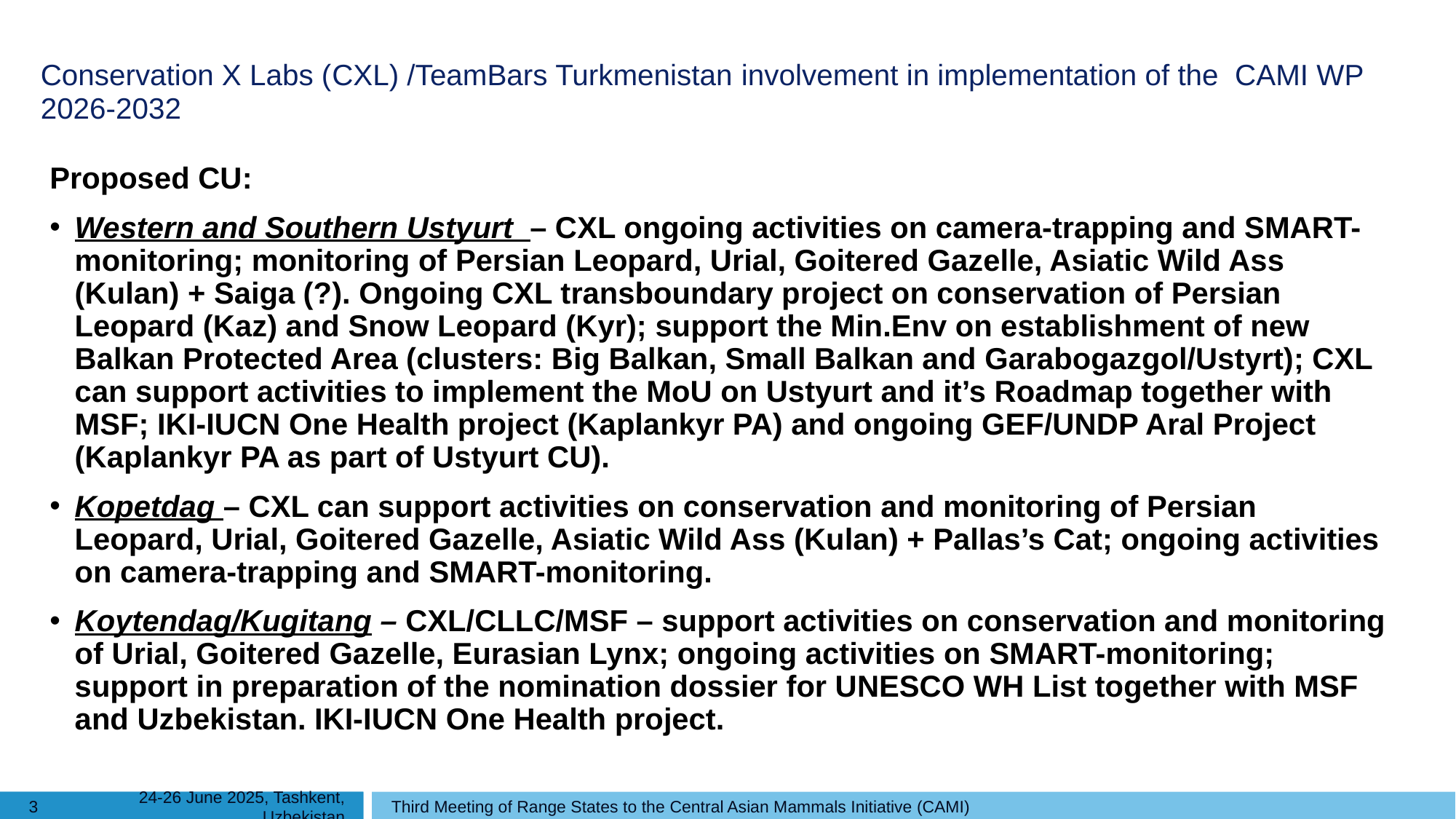

# Conservation X Labs (CXL) /TeamBars Turkmenistan involvement in implementation of the  CAMI WP 2026-2032
Proposed CU:
Western and Southern Ustyurt  – CXL ongoing activities on camera-trapping and SMART-monitoring; monitoring of Persian Leopard, Urial, Goitered Gazelle, Asiatic Wild Ass (Kulan) + Saiga (?). Ongoing CXL transboundary project on conservation of Persian Leopard (Kaz) and Snow Leopard (Kyr); support the Min.Env on establishment of new Balkan Protected Area (clusters: Big Balkan, Small Balkan and Garabogazgol/Ustyrt); CXL can support activities to implement the MoU on Ustyurt and it’s Roadmap together with MSF; IKI-IUCN One Health project (Kaplankyr PA) and ongoing GEF/UNDP Aral Project (Kaplankyr PA as part of Ustyurt CU).
Kopetdag – CXL can support activities on conservation and monitoring of Persian Leopard, Urial, Goitered Gazelle, Asiatic Wild Ass (Kulan) + Pallas’s Cat; ongoing activities on camera-trapping and SMART-monitoring.
Koytendag/Kugitang – CXL/CLLC/MSF – support activities on conservation and monitoring of Urial, Goitered Gazelle, Eurasian Lynx; ongoing activities on SMART-monitoring; support in preparation of the nomination dossier for UNESCO WH List together with MSF and Uzbekistan. IKI-IUCN One Health project.

3
24-26 June 2025, Tashkent, Uzbekistan
Third Meeting of Range States to the Central Asian Mammals Initiative (CAMI)